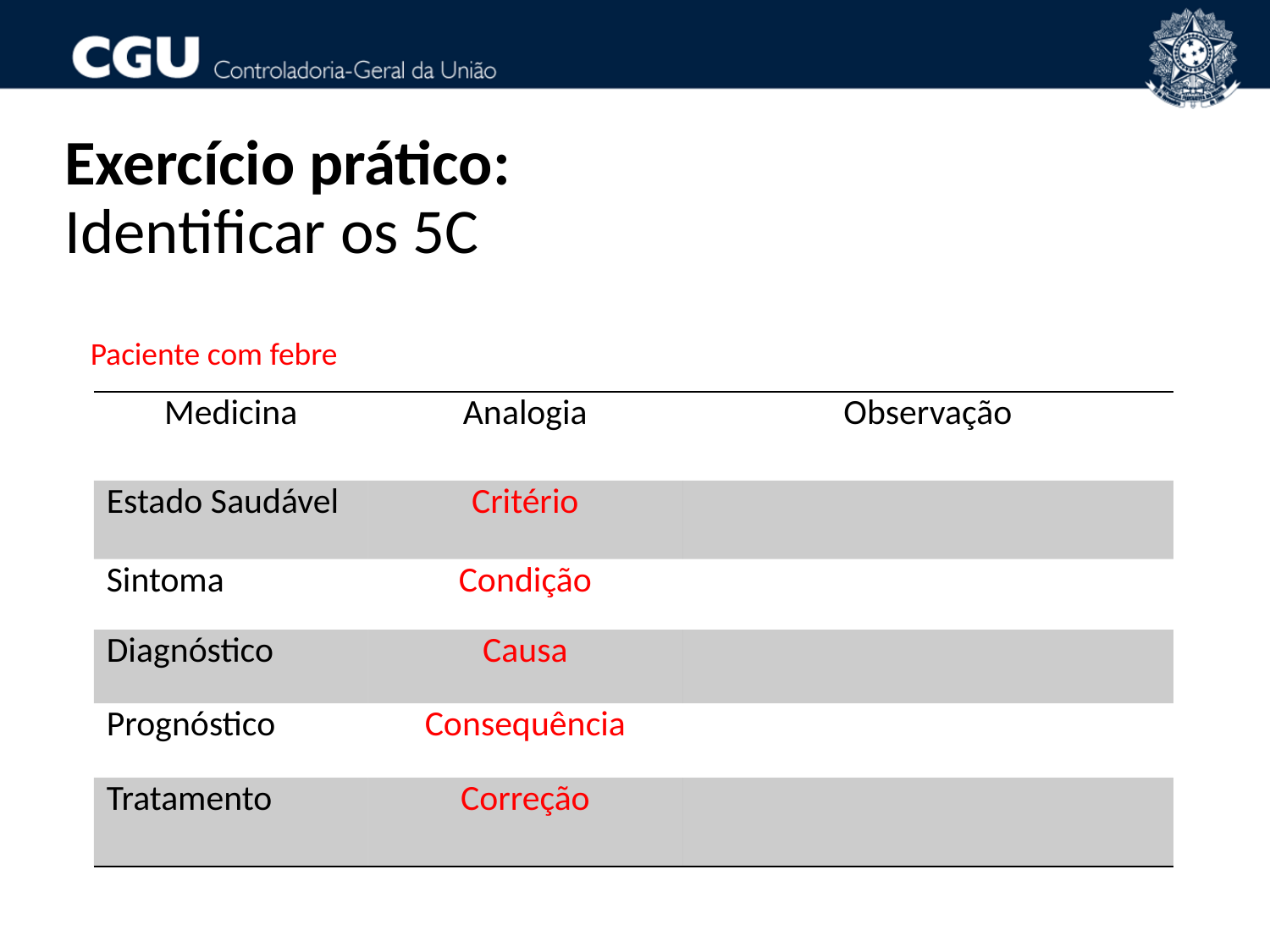

Exercício prático:
Identificar os 5C
Paciente com febre
| Medicina | Analogia | Observação |
| --- | --- | --- |
| Estado Saudável | Critério |  |
| Sintoma | Condição |  |
| Diagnóstico | Causa |  |
| Prognóstico | Consequência |  |
| Tratamento | Correção |  |